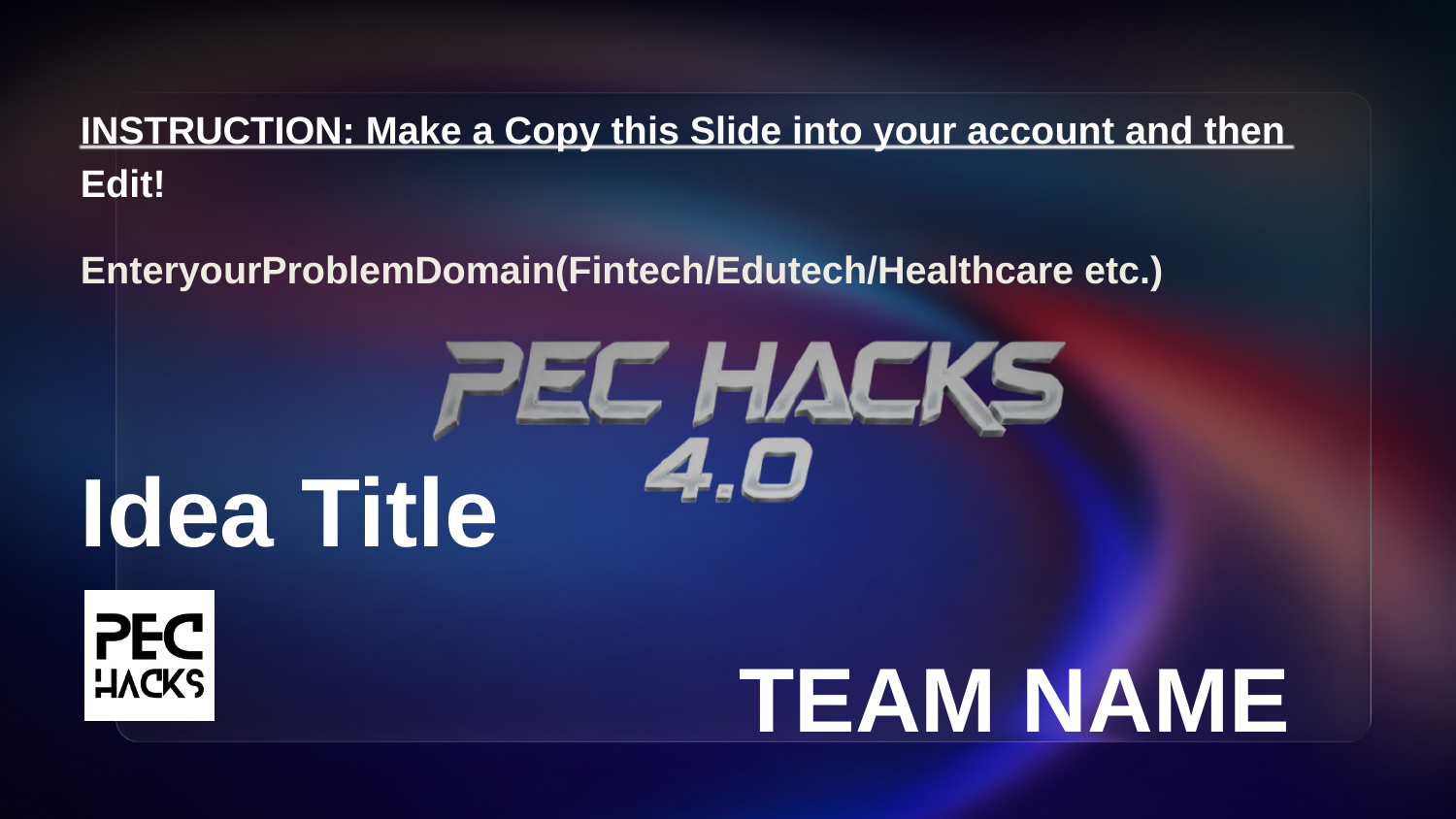

INSTRUCTION: Make a Copy this Slide into your account and then Edit!

EnteryourProblemDomain(Fintech/Edutech/Healthcare etc.)

Idea Title

TEAM NAME